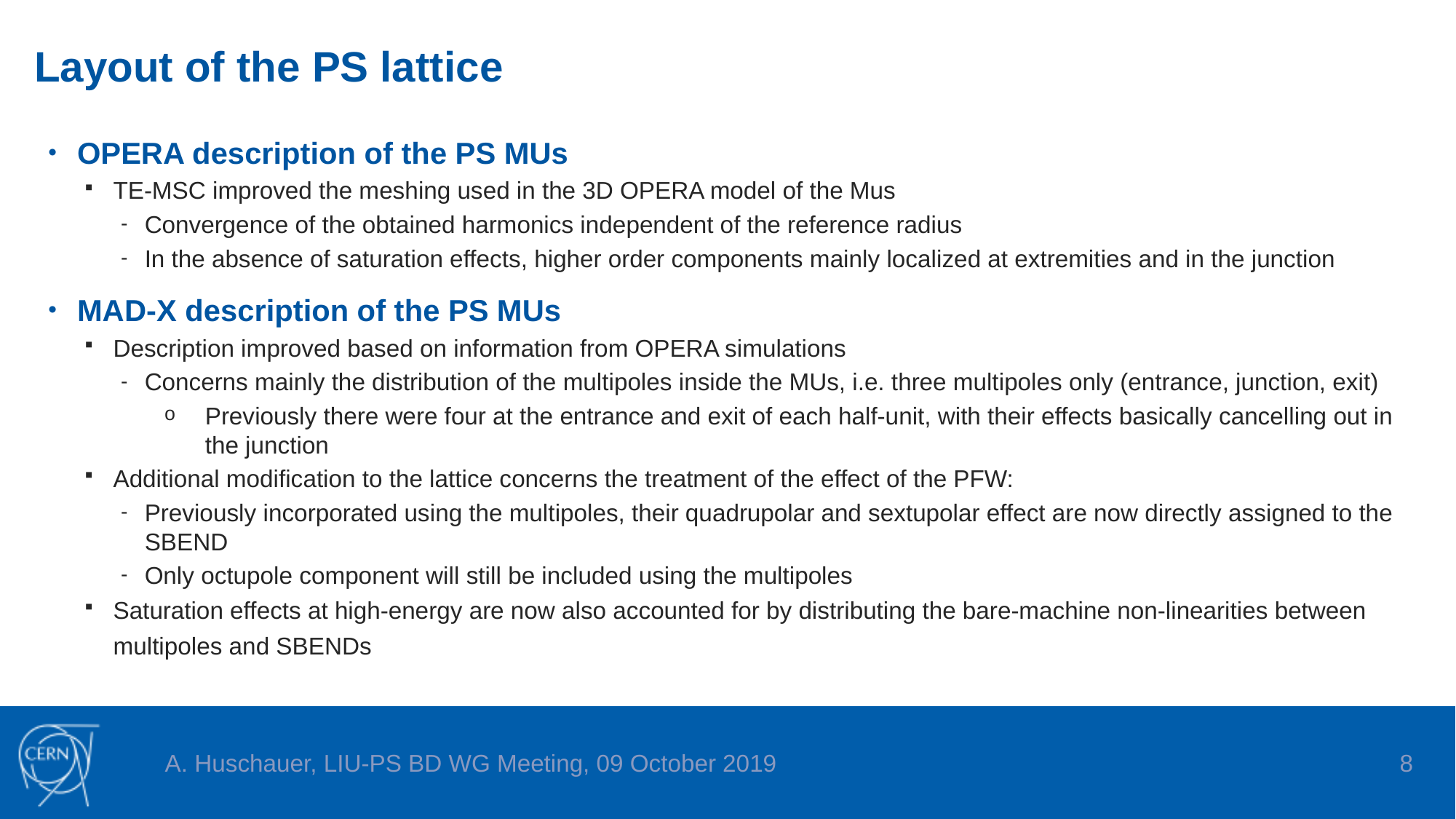

# Layout of the PS lattice
OPERA description of the PS MUs
TE-MSC improved the meshing used in the 3D OPERA model of the Mus
Convergence of the obtained harmonics independent of the reference radius
In the absence of saturation effects, higher order components mainly localized at extremities and in the junction
MAD-X description of the PS MUs
Description improved based on information from OPERA simulations
Concerns mainly the distribution of the multipoles inside the MUs, i.e. three multipoles only (entrance, junction, exit)
Previously there were four at the entrance and exit of each half-unit, with their effects basically cancelling out in the junction
Additional modification to the lattice concerns the treatment of the effect of the PFW:
Previously incorporated using the multipoles, their quadrupolar and sextupolar effect are now directly assigned to the SBEND
Only octupole component will still be included using the multipoles
Saturation effects at high-energy are now also accounted for by distributing the bare-machine non-linearities between multipoles and SBENDs

A. Huschauer, LIU-PS BD WG Meeting, 09 October 2019
8